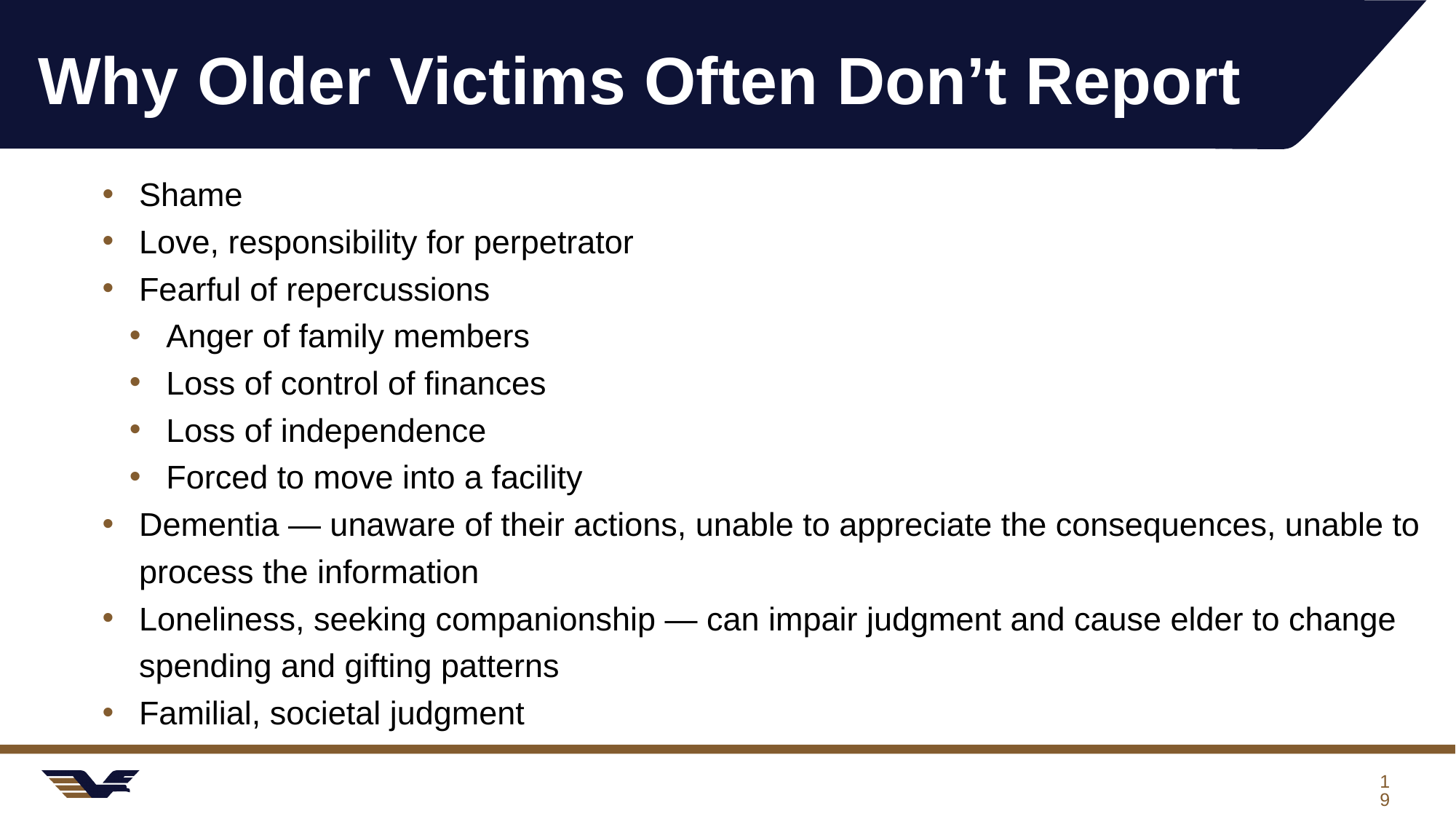

# Why Older Victims Often Don’t Report

Shame
Love, responsibility for perpetrator
Fearful of repercussions
Anger of family members
Loss of control of finances
Loss of independence
Forced to move into a facility
Dementia — unaware of their actions, unable to appreciate the consequences, unable to process the information
Loneliness, seeking companionship — can impair judgment and cause elder to change spending and gifting patterns
Familial, societal judgment

19